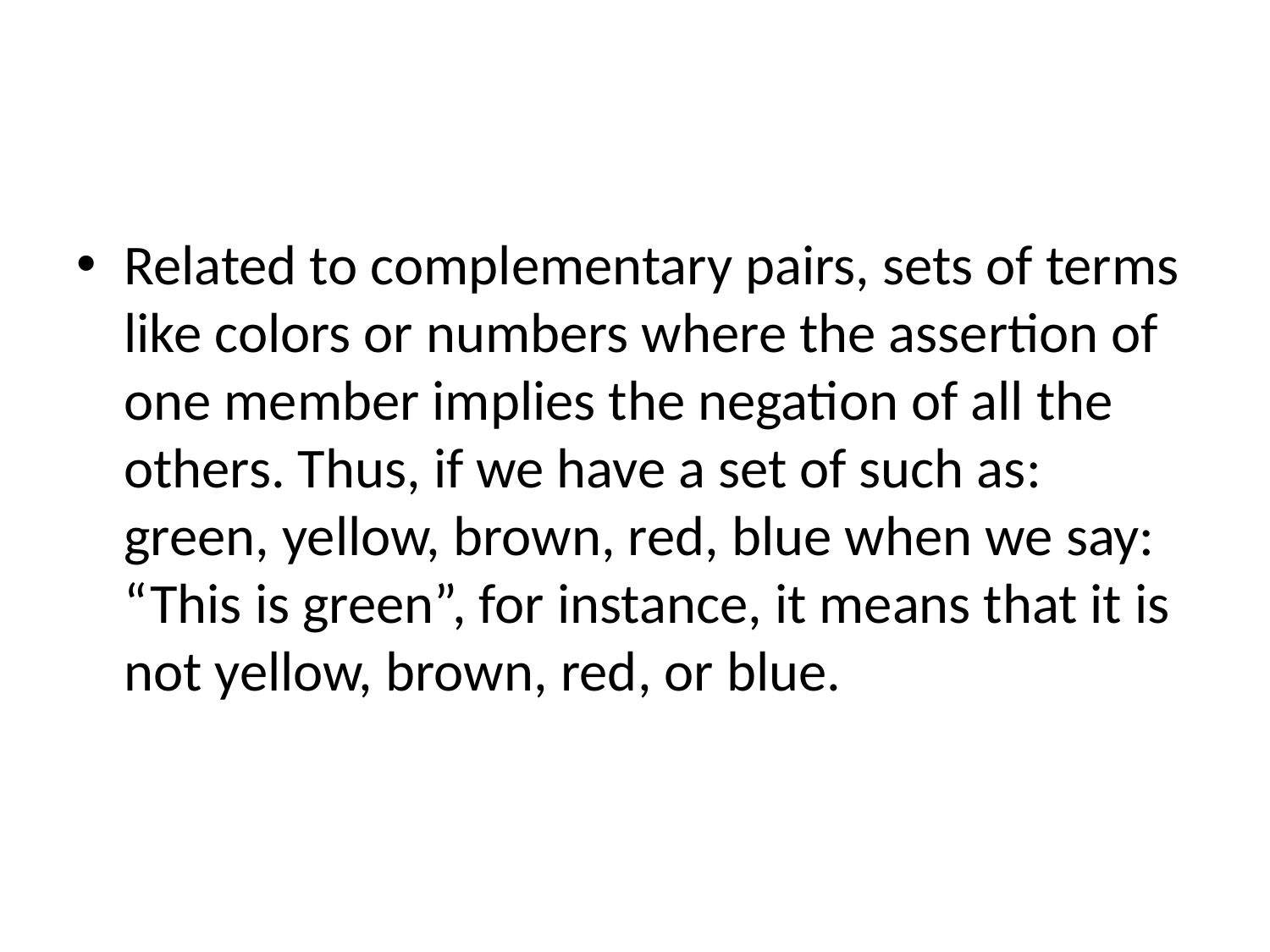

#
Related to complementary pairs, sets of terms like colors or numbers where the assertion of one member implies the negation of all the others. Thus, if we have a set of such as: green, yellow, brown, red, blue when we say: “This is green”, for instance, it means that it is not yellow, brown, red, or blue.